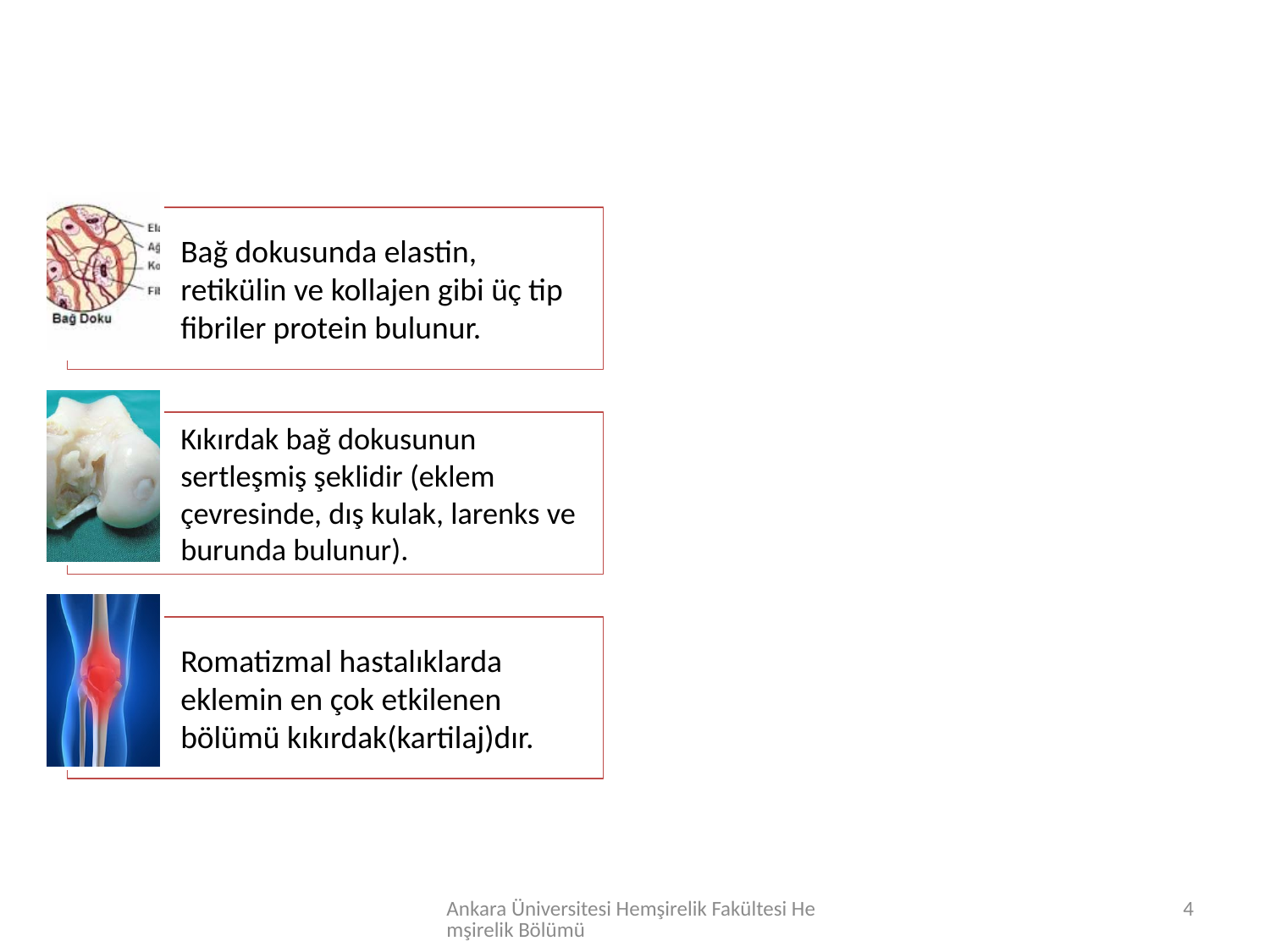

Bağ dokusunda elastin, retikülin ve kollajen gibi üç tip fibriler protein bulunur.
Kıkırdak bağ dokusunun sertleşmiş şeklidir (eklem çevresinde, dış kulak, larenks ve burunda bulunur).
Romatizmal hastalıklarda eklemin en çok etkilenen bölümü kıkırdak(kartilaj)dır.
Ankara Üniversitesi Hemşirelik Fakültesi Hemşirelik Bölümü
4